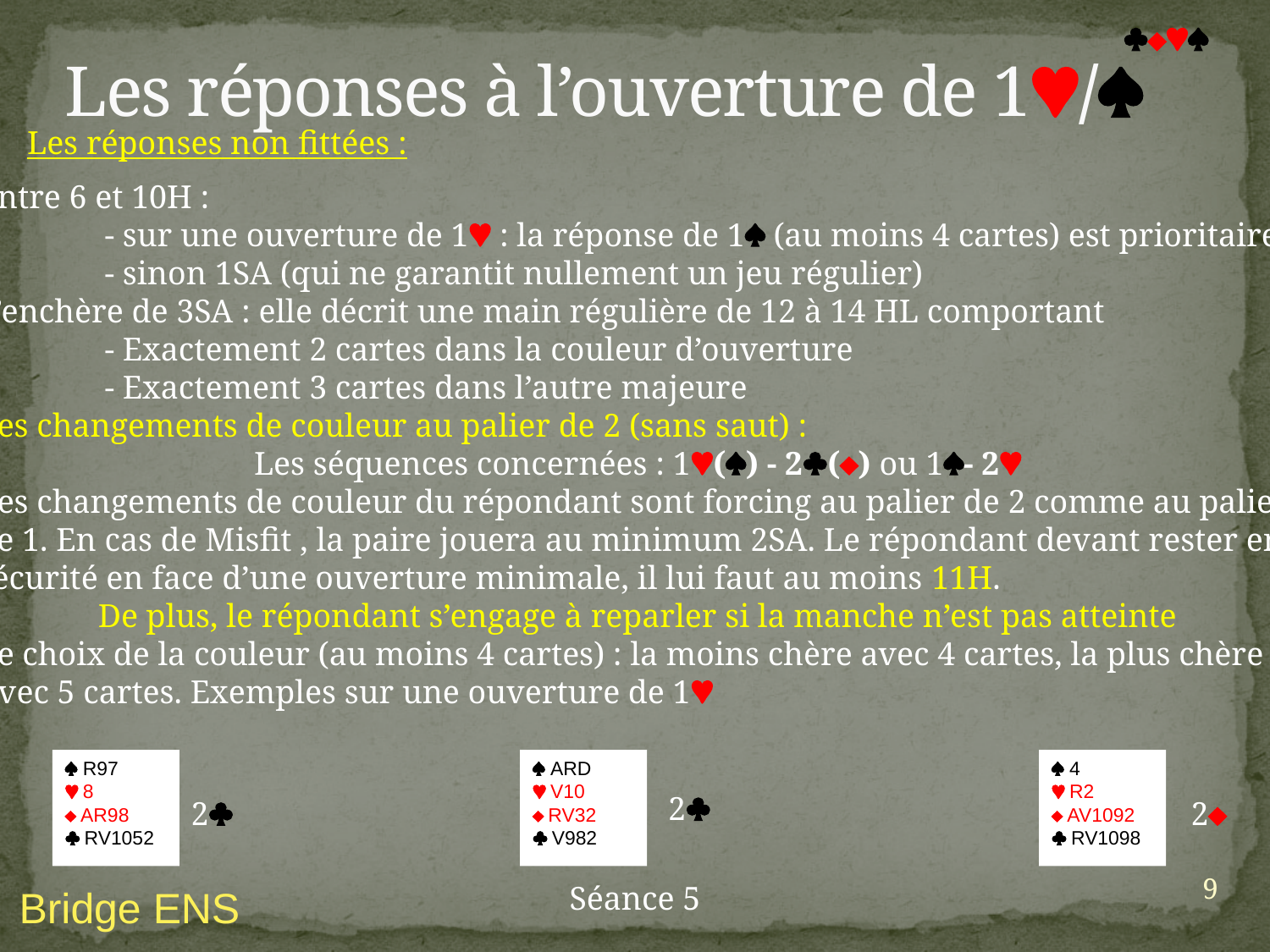

# Les réponses à l’ouverture de 1♥/♠
♣♦♥♠
Les réponses non fittées :
Entre 6 et 10H :
	- sur une ouverture de 1♥ : la réponse de 1♠ (au moins 4 cartes) est prioritaire
	- sinon 1SA (qui ne garantit nullement un jeu régulier)
L’enchère de 3SA : elle décrit une main régulière de 12 à 14 HL comportant
	- Exactement 2 cartes dans la couleur d’ouverture
	- Exactement 3 cartes dans l’autre majeure
Les changements de couleur au palier de 2 (sans saut) :
Les séquences concernées : 1♥(♠) - 2♣(♦) ou 1♠- 2♥
Les changements de couleur du répondant sont forcing au palier de 2 comme au palier
de 1. En cas de Misfit , la paire jouera au minimum 2SA. Le répondant devant rester en
sécurité en face d’une ouverture minimale, il lui faut au moins 11H.
De plus, le répondant s’engage à reparler si la manche n’est pas atteinte
Le choix de la couleur (au moins 4 cartes) : la moins chère avec 4 cartes, la plus chère
Avec 5 cartes. Exemples sur une ouverture de 1♥

♠ R97
♥ 8
♦ AR98
♣ RV1052
♠ ARD
♥ V10
♦ RV32
♣ V982
♠ 4
♥ R2
♦ AV1092
♣ RV1098
2♣
2♣
2♦
9
Séance 5
Bridge ENS